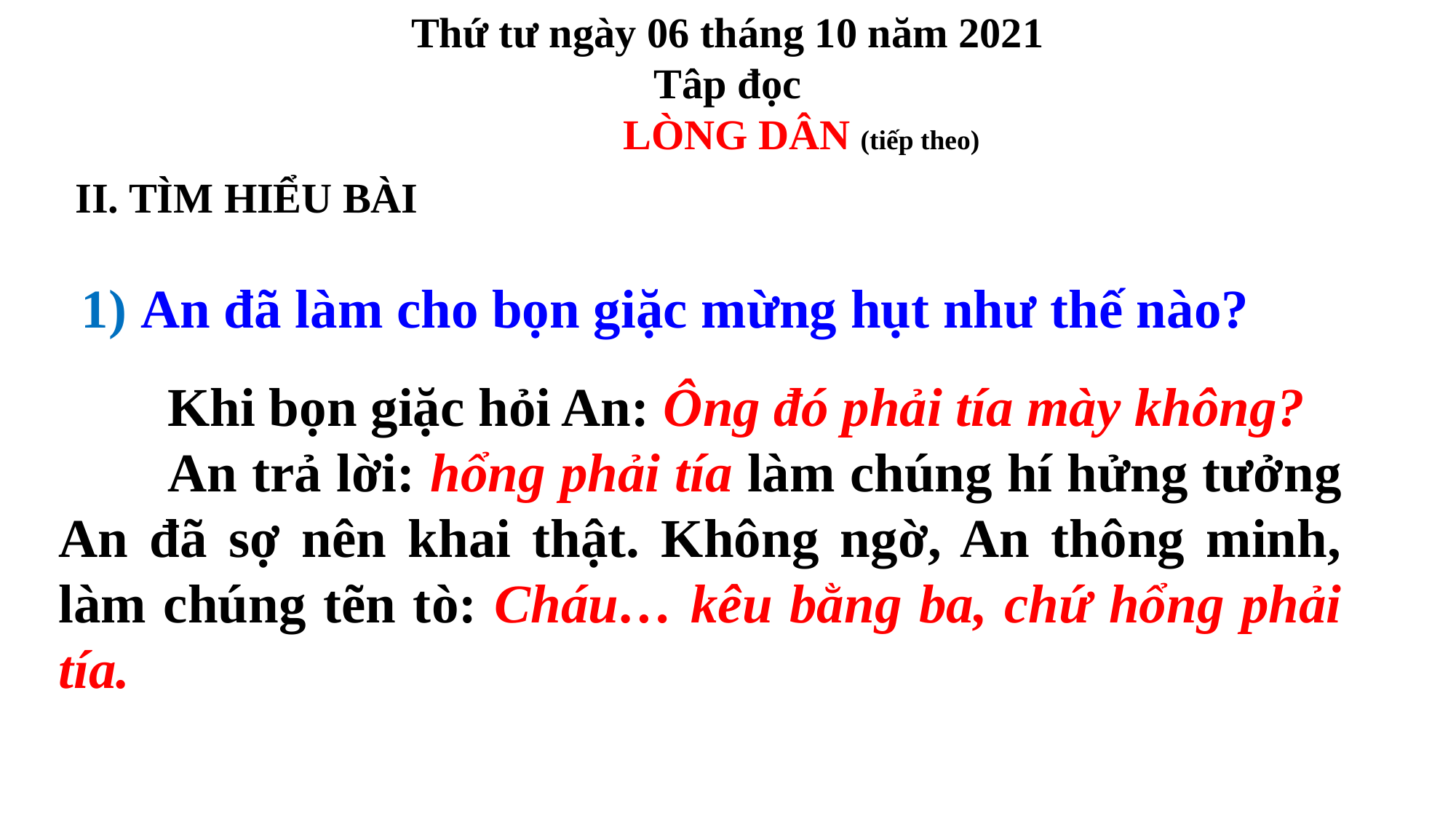

Thứ tư ngày 06 tháng 10 năm 2021
Tâp đọc
              LÒNG DÂN (tiếp theo)
II. TÌM HIỂU BÀI
 1) An đã làm cho bọn giặc mừng hụt như thế nào?
	Khi bọn giặc hỏi An: Ông đó phải tía mày không?
	An trả lời: hổng phải tía làm chúng hí hửng tưởng An đã sợ nên khai thật. Không ngờ, An thông minh, làm chúng tẽn tò: Cháu… kêu bằng ba, chứ hổng phải tía.